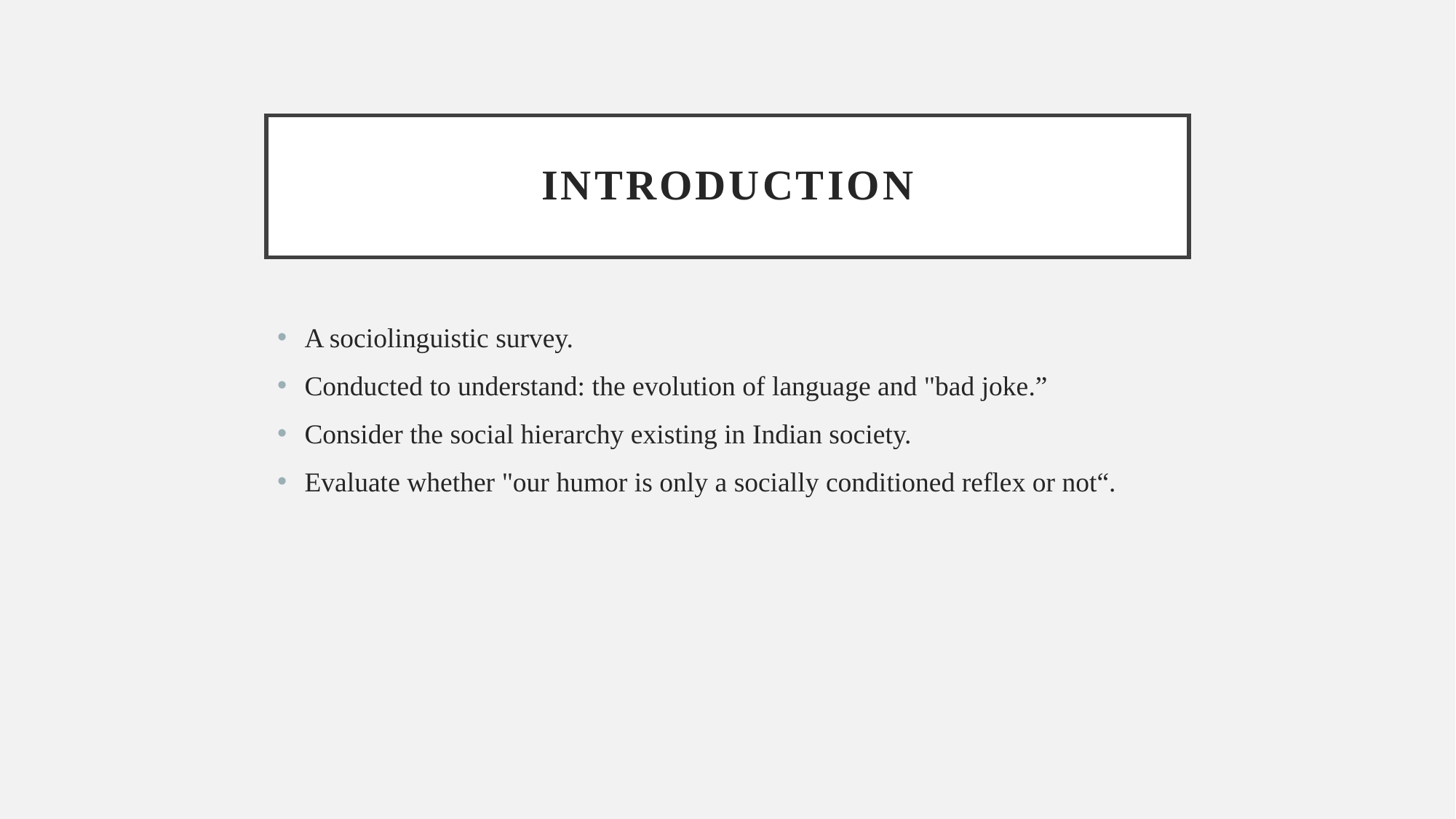

# INTRODUCTION
A sociolinguistic survey.
Conducted to understand: the evolution of language and "bad joke.”
Consider the social hierarchy existing in Indian society.
Evaluate whether "our humor is only a socially conditioned reflex or not“.